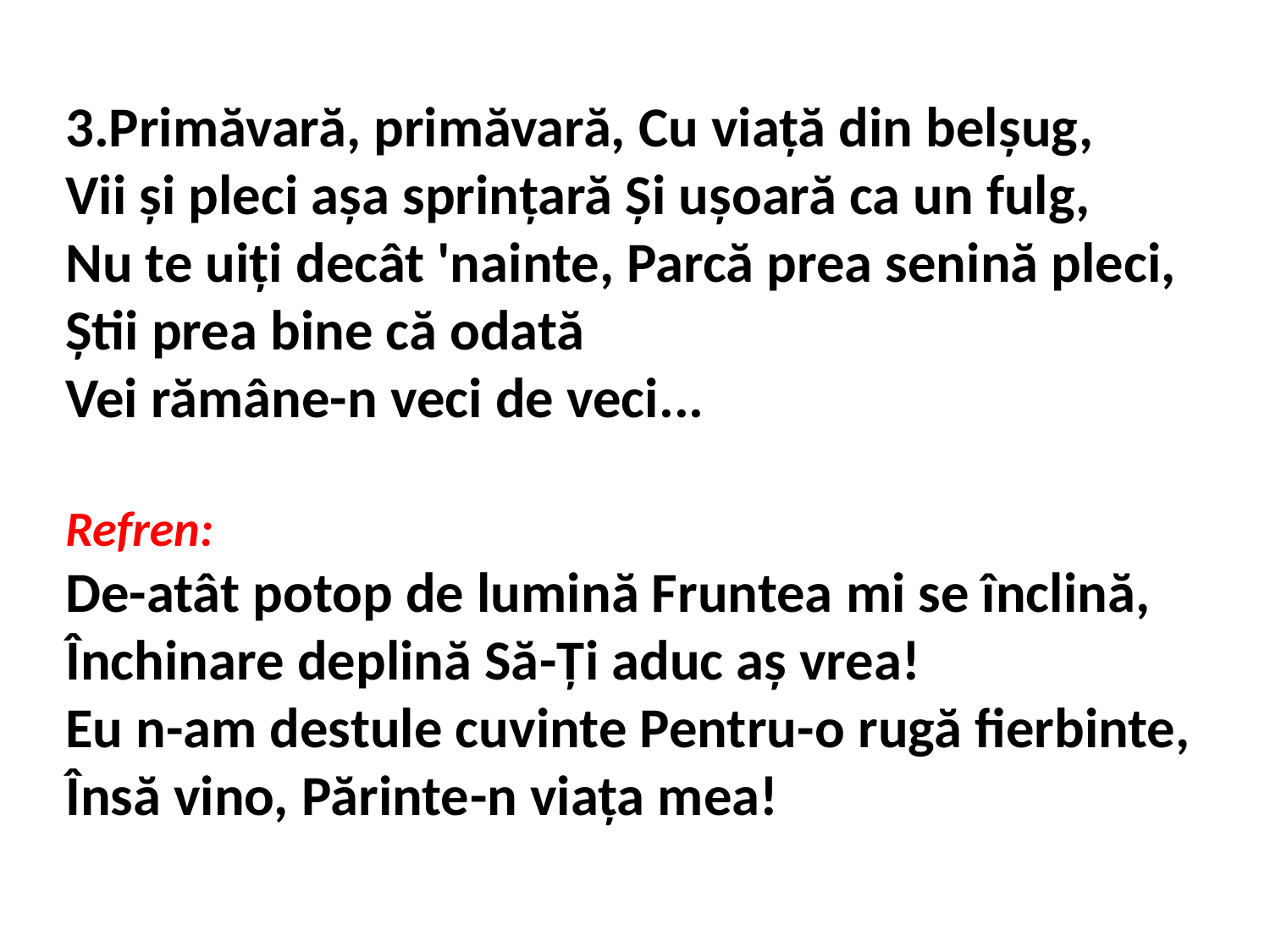

3.Primăvară, primăvară, Cu viaţă din belşug,
Vii şi pleci aşa sprinţară Şi uşoară ca un fulg,
Nu te uiţi decât 'nainte, Parcă prea senină pleci,
Ştii prea bine că odată
Vei rămâne-­n veci de veci...
 
Refren:
De-­atât potop de lumină Fruntea mi se înclină,
Închinare deplină Să-­Ţi aduc aş vrea!
Eu n­-am destule cuvinte Pentru-­o rugă fierbinte,
Însă vino, Părinte­-n viaţa mea!